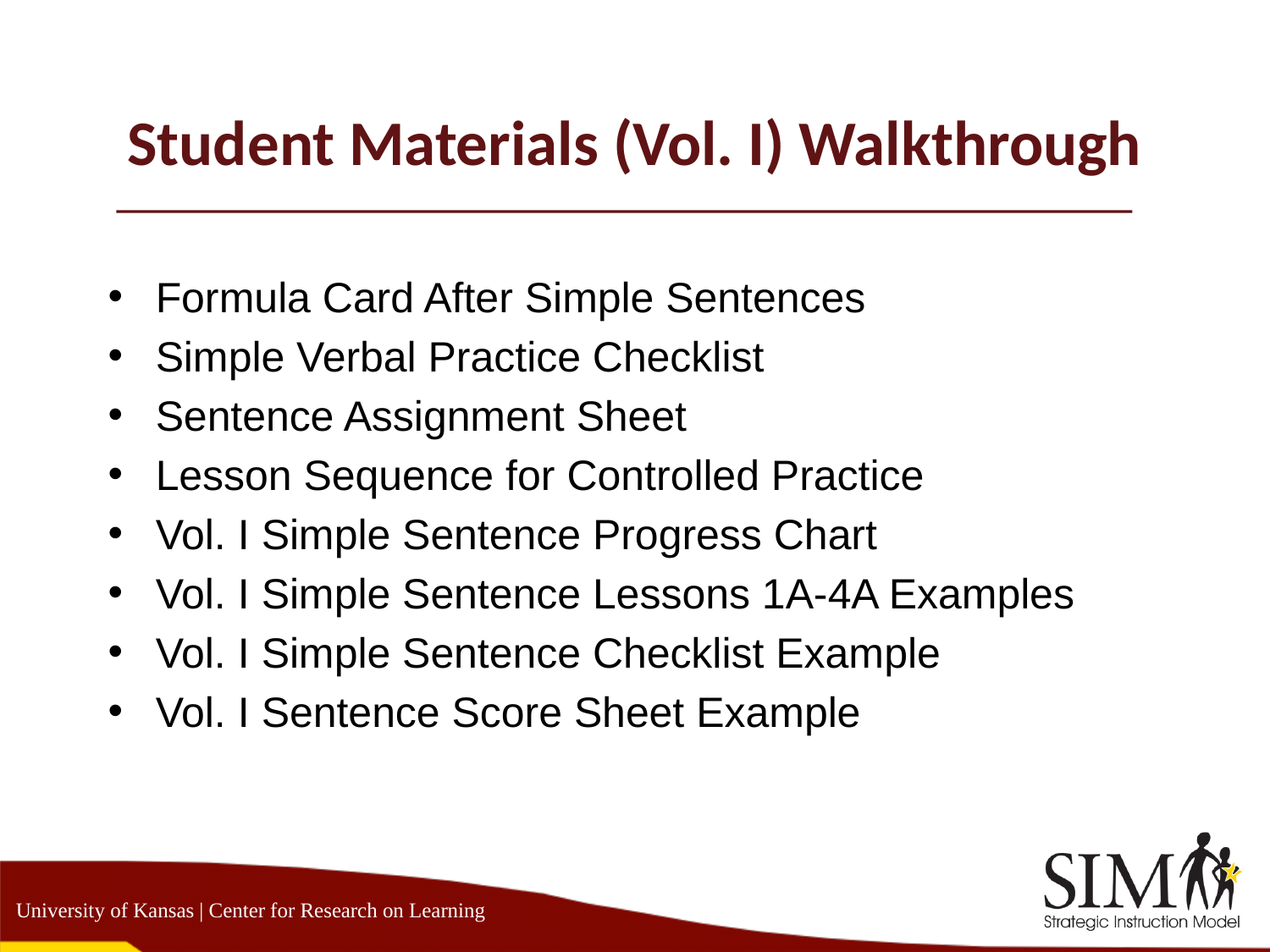

# Student Materials (Vol. I) Walkthrough
Formula Card After Simple Sentences
Simple Verbal Practice Checklist
Sentence Assignment Sheet
Lesson Sequence for Controlled Practice
Vol. I Simple Sentence Progress Chart
Vol. I Simple Sentence Lessons 1A-4A Examples
Vol. I Simple Sentence Checklist Example
Vol. I Sentence Score Sheet Example
University of Kansas | Center for Research on Learning